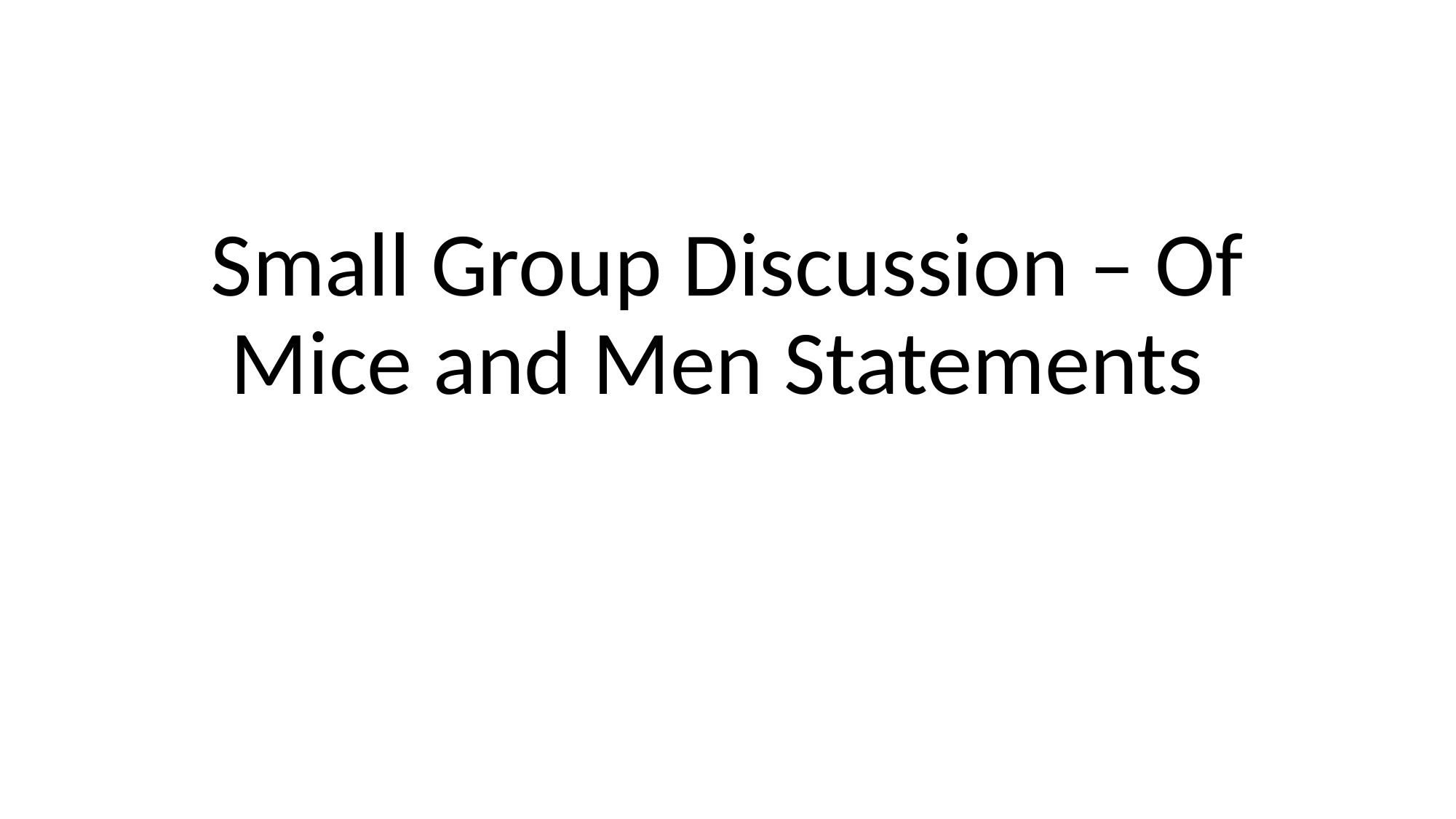

# Small Group Discussion – Of Mice and Men Statements